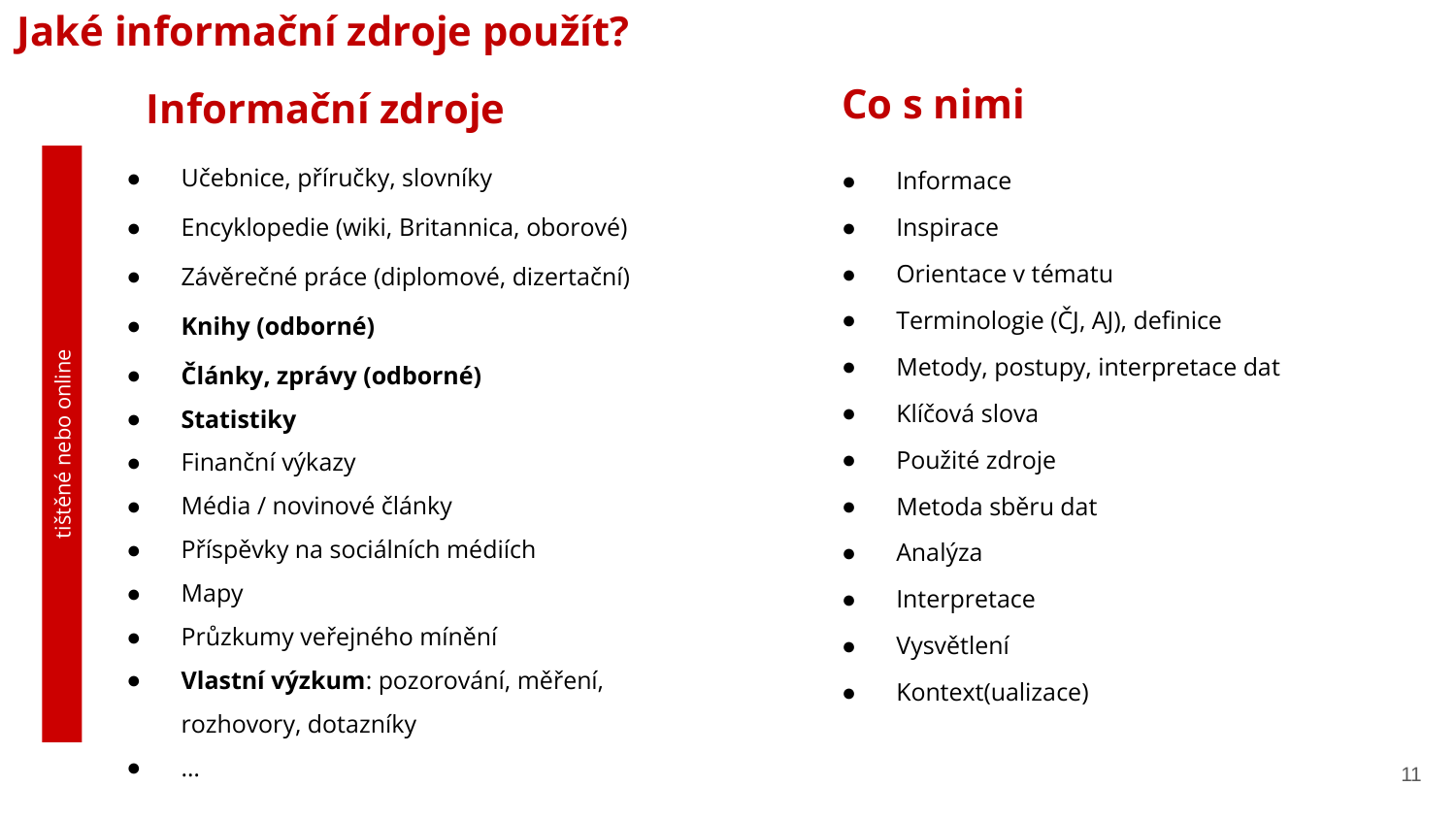

Jaké informační zdroje použít?
Co s nimi
# Informační zdroje
Učebnice, příručky, slovníky
Encyklopedie (wiki, Britannica, oborové)
Závěrečné práce (diplomové, dizertační)
Knihy (odborné)
Články, zprávy (odborné)
Statistiky
Finanční výkazy
Média / novinové články
Příspěvky na sociálních médiích
Mapy
Průzkumy veřejného mínění
Vlastní výzkum: pozorování, měření, rozhovory, dotazníky
…

Informace
Inspirace
Orientace v tématu
Terminologie (ČJ, AJ), definice
Metody, postupy, interpretace dat
Klíčová slova
Použité zdroje
Metoda sběru dat
Analýza
Interpretace
Vysvětlení
Kontext(ualizace)

tištěné nebo online
11